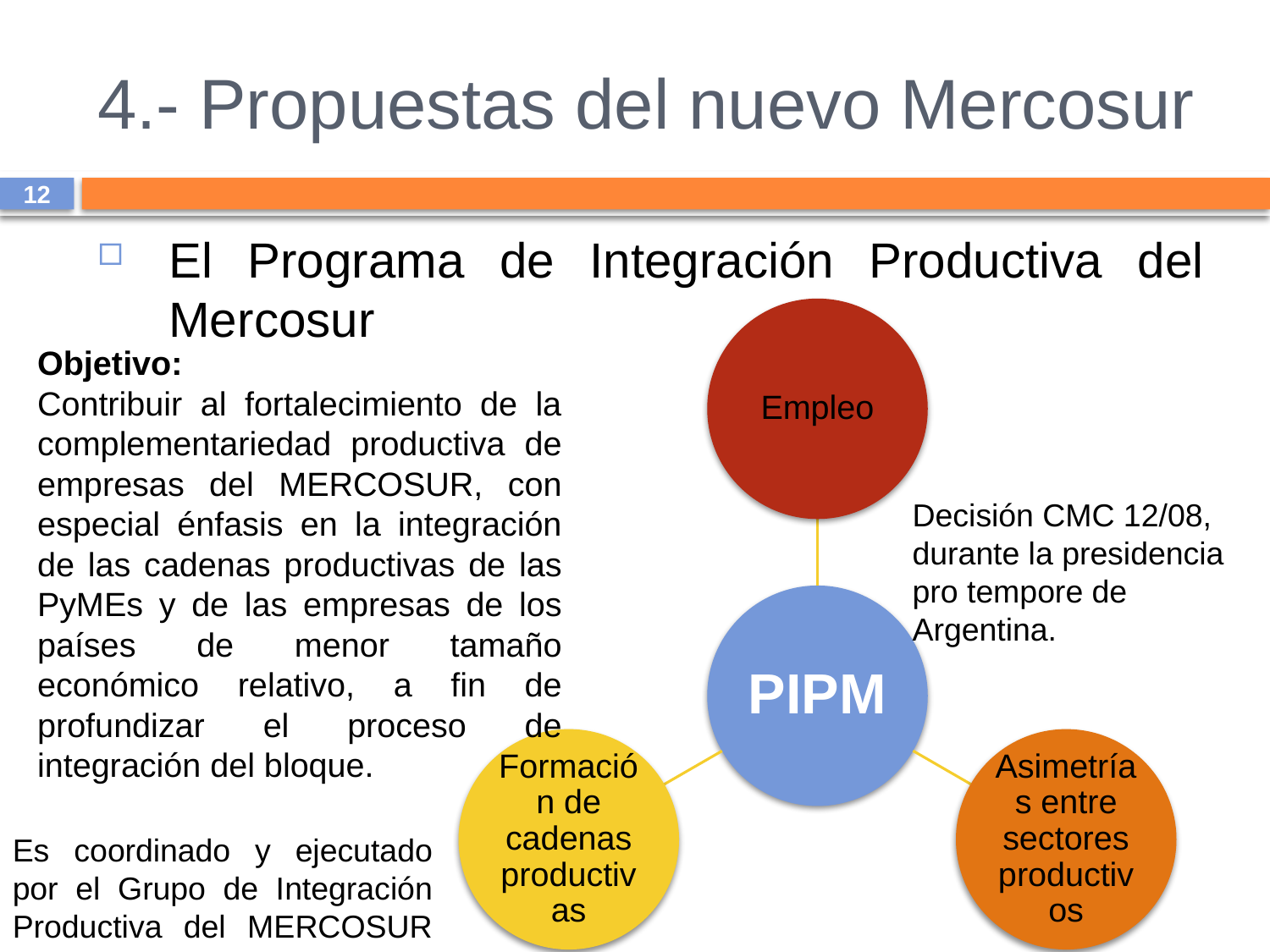

# 4.- Propuestas del nuevo Mercosur
12
El Programa de Integración Productiva del Mercosur
PIPM

Empleo

Asimetrías entre sectores productivos

Formación de cadenas productivas
Objetivo:
Contribuir al fortalecimiento de la complementariedad productiva de empresas del MERCOSUR, con especial énfasis en la integración de las cadenas productivas de las PyMEs y de las empresas de los países de menor tamaño económico relativo, a fin de profundizar el proceso de integración del bloque.
Decisión CMC 12/08, durante la presidencia pro tempore de Argentina.
Es coordinado y ejecutado por el Grupo de Integración Productiva del MERCOSUR (GIPM)